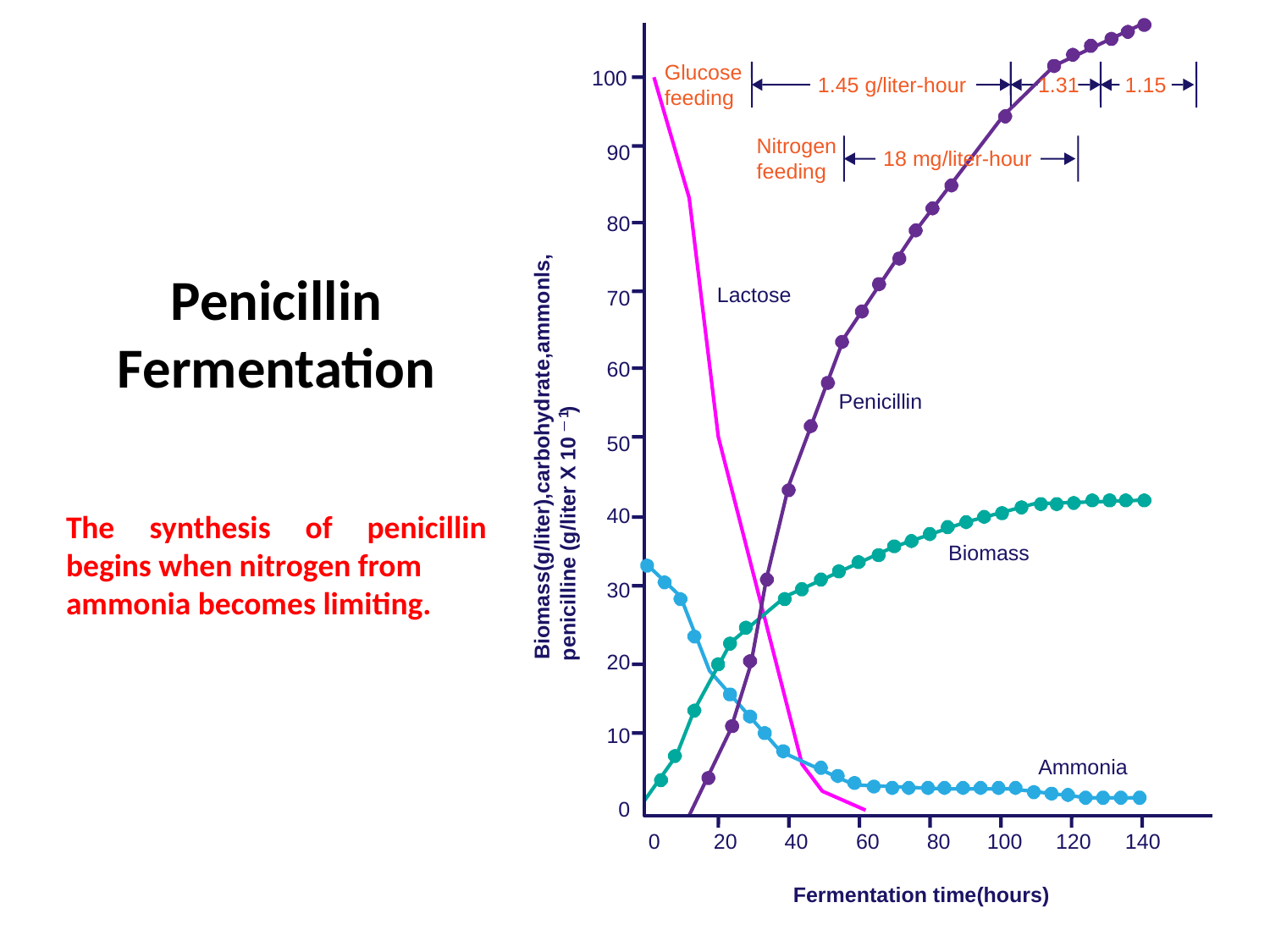

Glucose
feeding

100
1.45 g/liter-hour
1.31
1.15

Nitrogen
feeding

90
18 mg/liter-hour

80

Lactose
70

60

Penicillin
1

50

Biomass(g/liter),carbohydrate,ammonls,

40

penicilline (g/liter X 10    )

Biomass

30

20

10

Ammonia

0

0
20
40
60
80
100
120
140
Fermentation time(hours)
Penicillin Fermentation
The synthesis of penicillin begins when nitrogen from
ammonia becomes limiting.